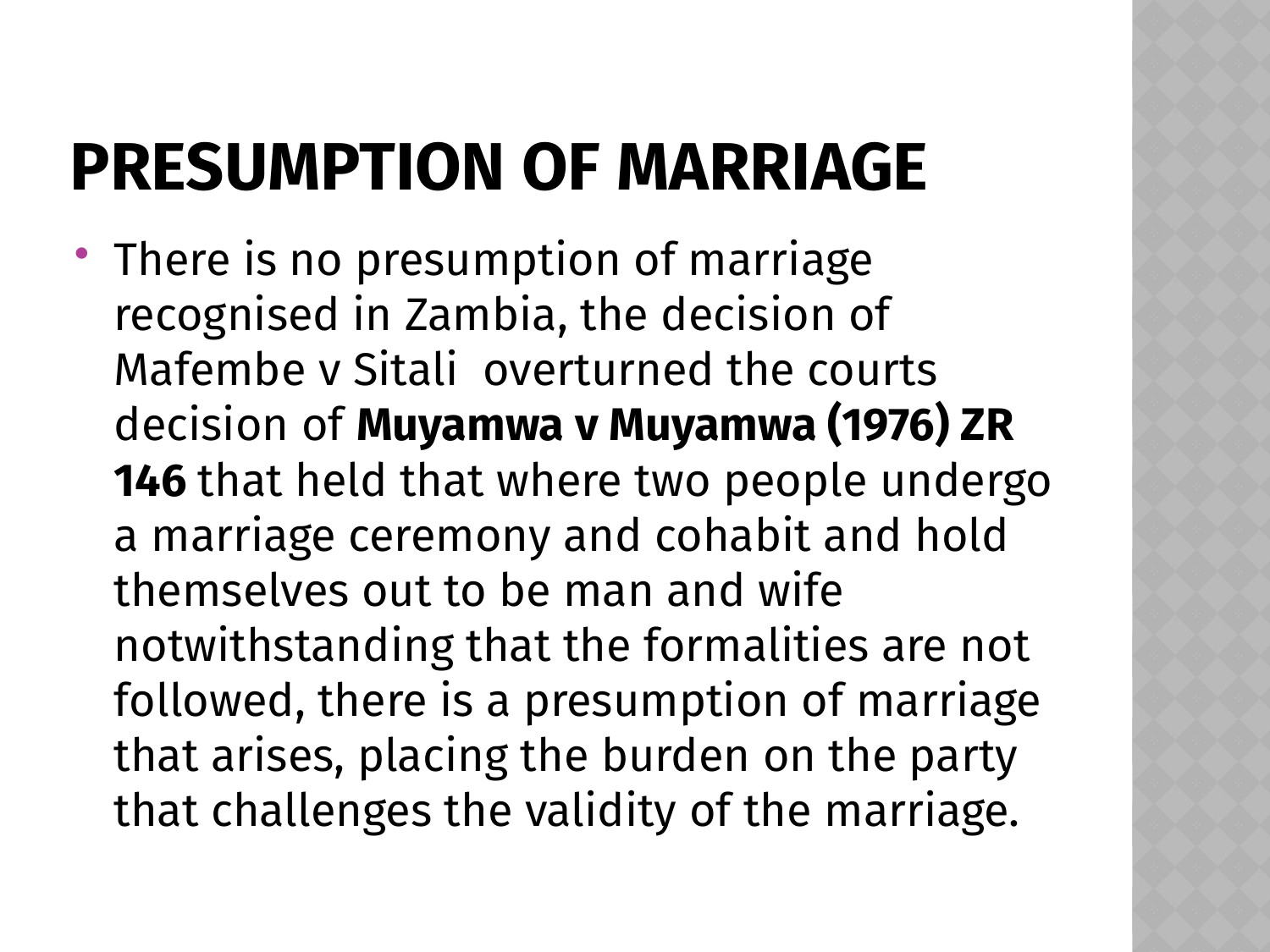

# Presumption of marriage
There is no presumption of marriage recognised in Zambia, the decision of Mafembe v Sitali  overturned the courts decision of Muyamwa v Muyamwa (1976) ZR 146 that held that where two people undergo a marriage ceremony and cohabit and hold themselves out to be man and wife notwithstanding that the formalities are not followed, there is a presumption of marriage that arises, placing the burden on the party that challenges the validity of the marriage.